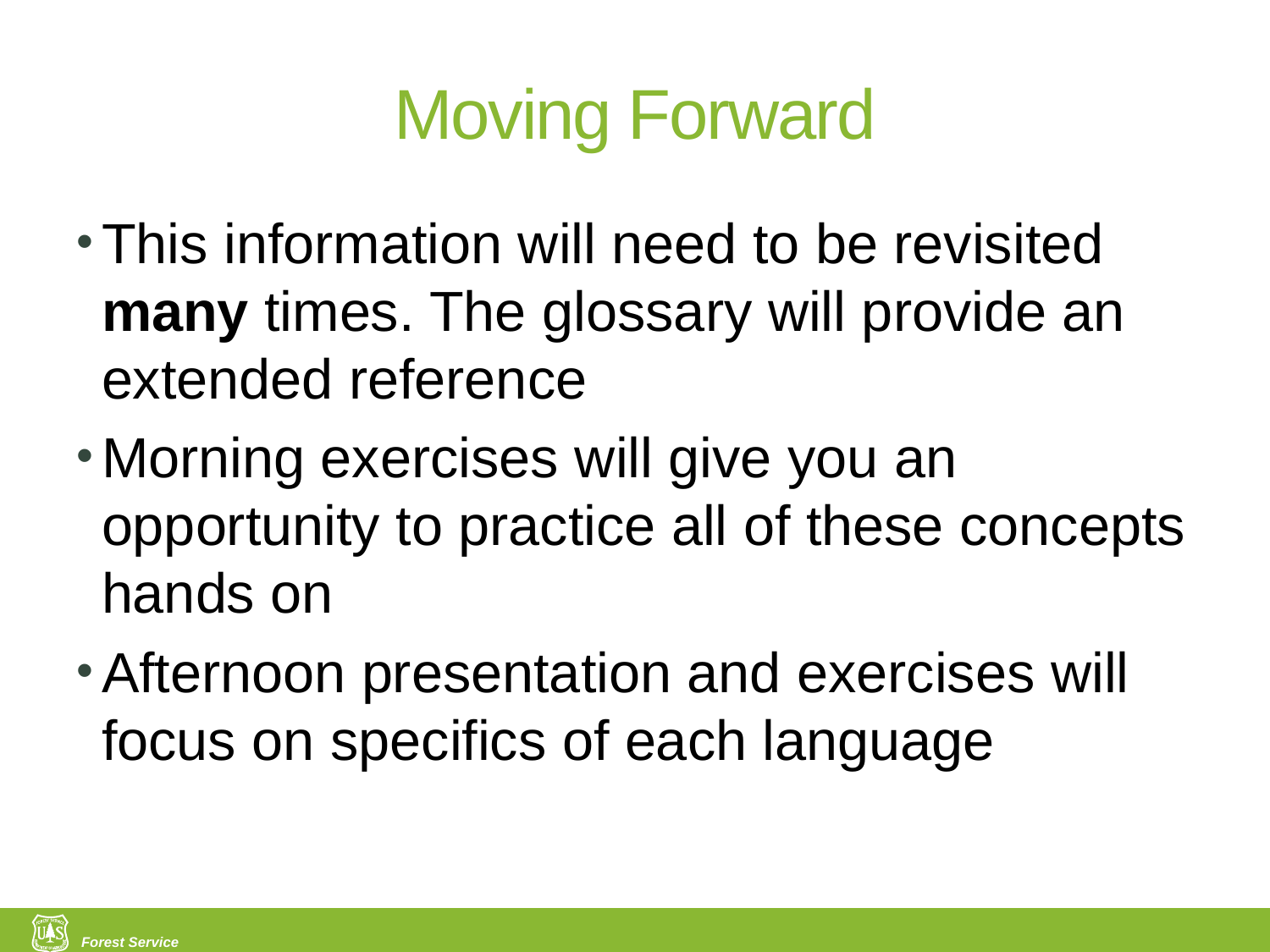

# Moving Forward
This information will need to be revisited many times. The glossary will provide an extended reference
Morning exercises will give you an opportunity to practice all of these concepts hands on
Afternoon presentation and exercises will focus on specifics of each language